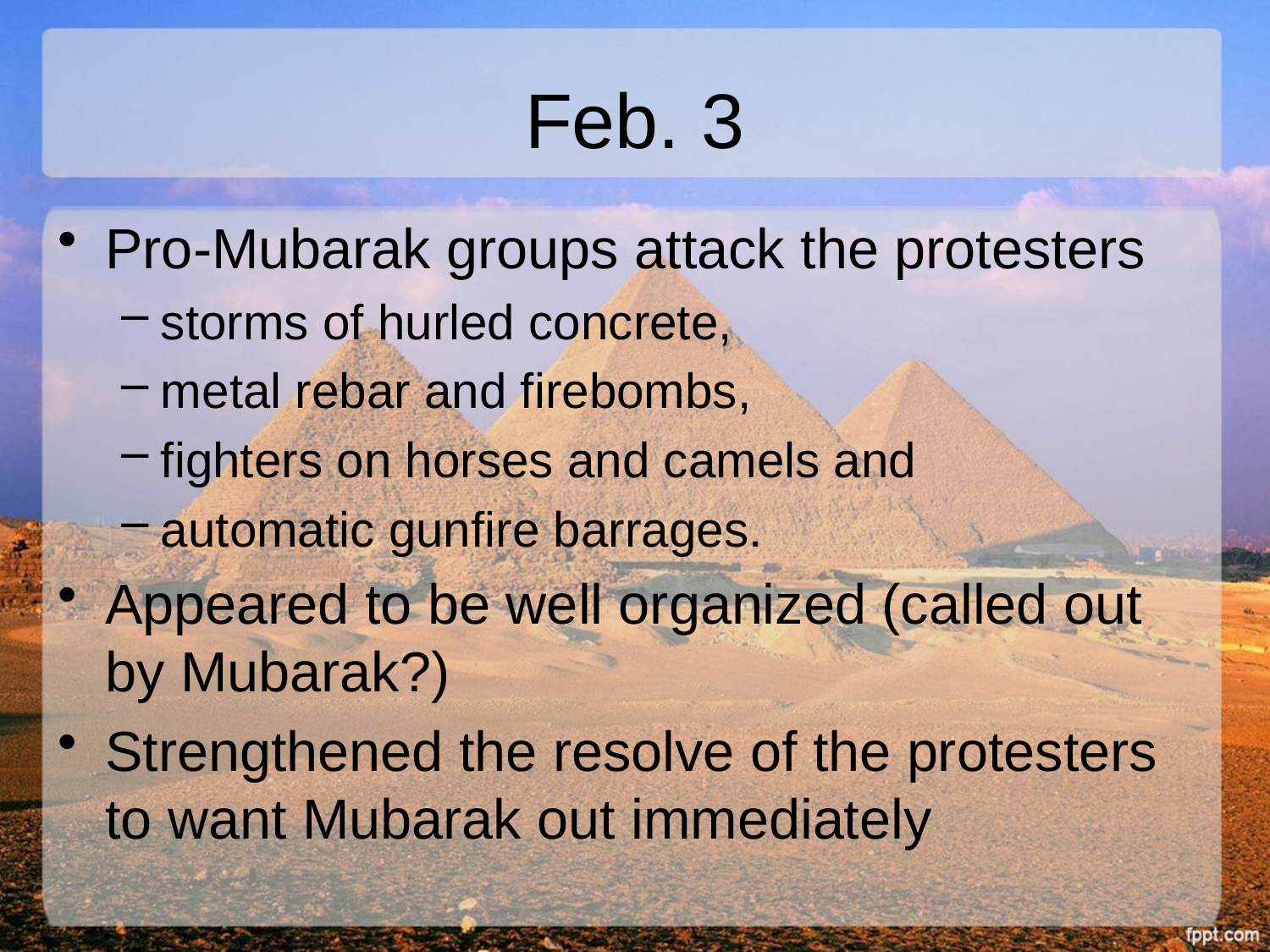

# Feb. 3
Pro-Mubarak groups attack the protesters
storms of hurled concrete,
metal rebar and firebombs,
fighters on horses and camels and
automatic gunfire barrages.
Appeared to be well organized (called out by Mubarak?)
Strengthened the resolve of the protesters to want Mubarak out immediately